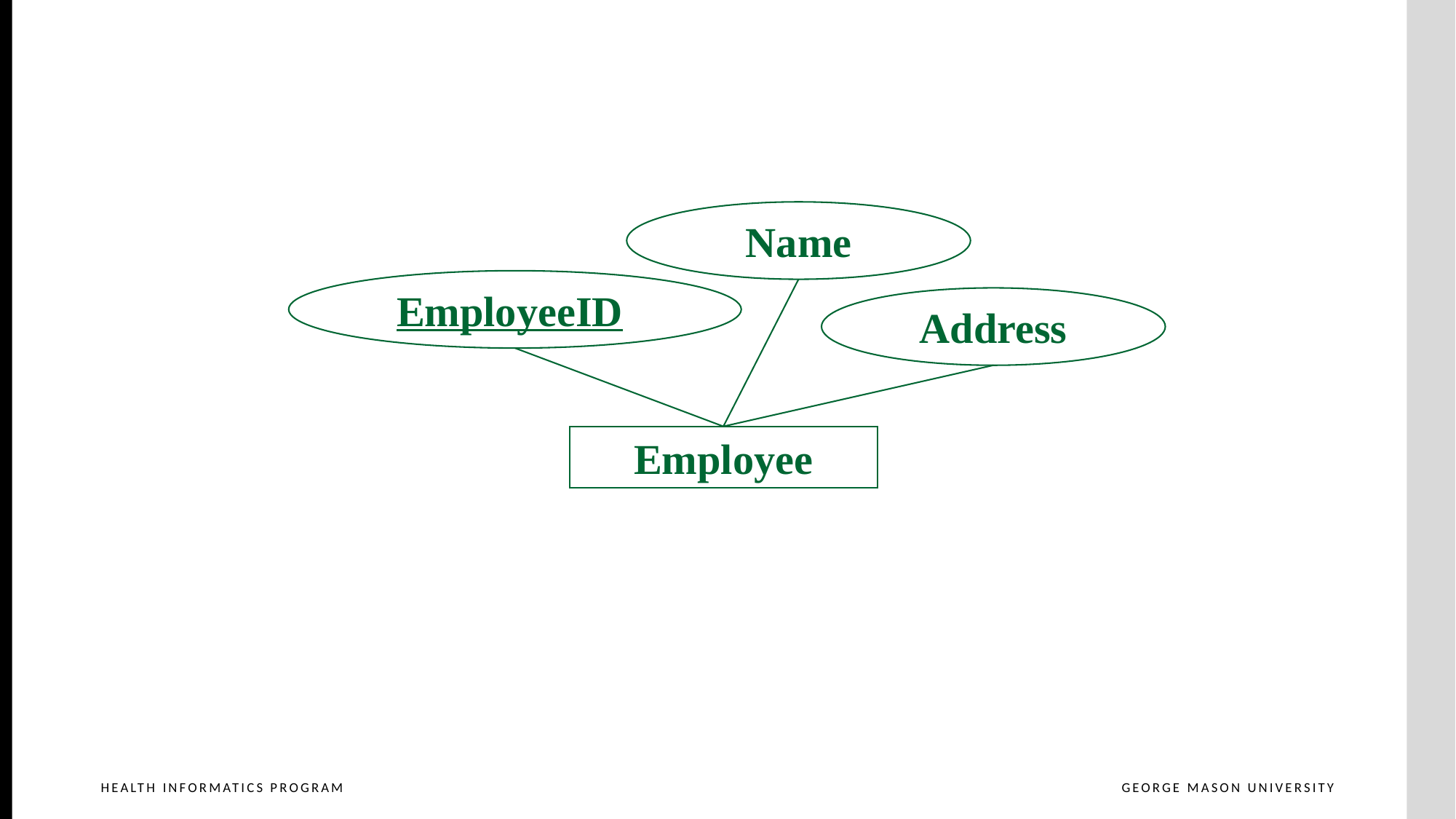

# Entity Sets to Tables

Name
EmployeeID
Address
Employee